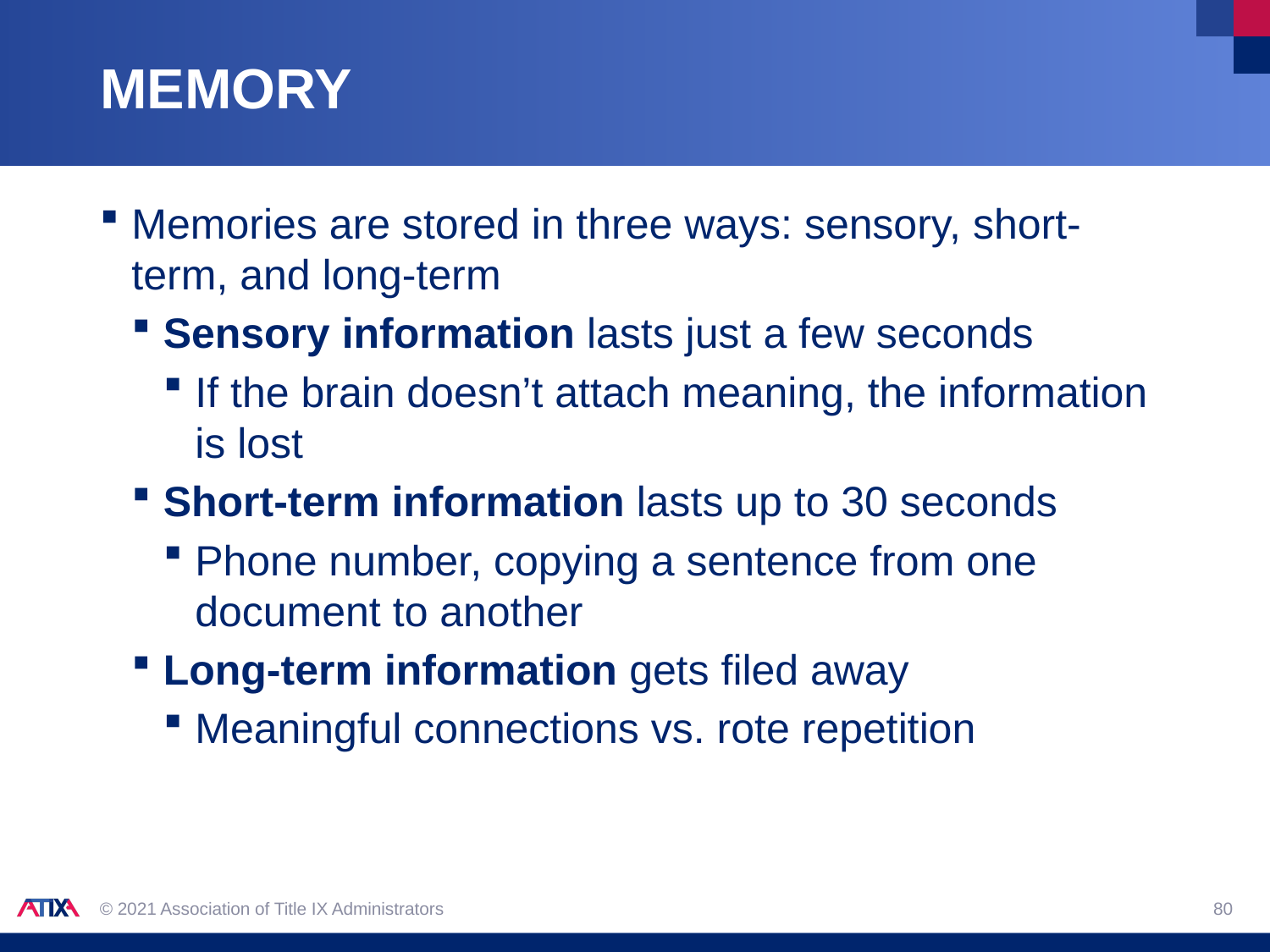

# memory
Memories are stored in three ways: sensory, short-term, and long-term
Sensory information lasts just a few seconds
If the brain doesn’t attach meaning, the information is lost
Short-term information lasts up to 30 seconds
Phone number, copying a sentence from one document to another
Long-term information gets filed away
Meaningful connections vs. rote repetition
80